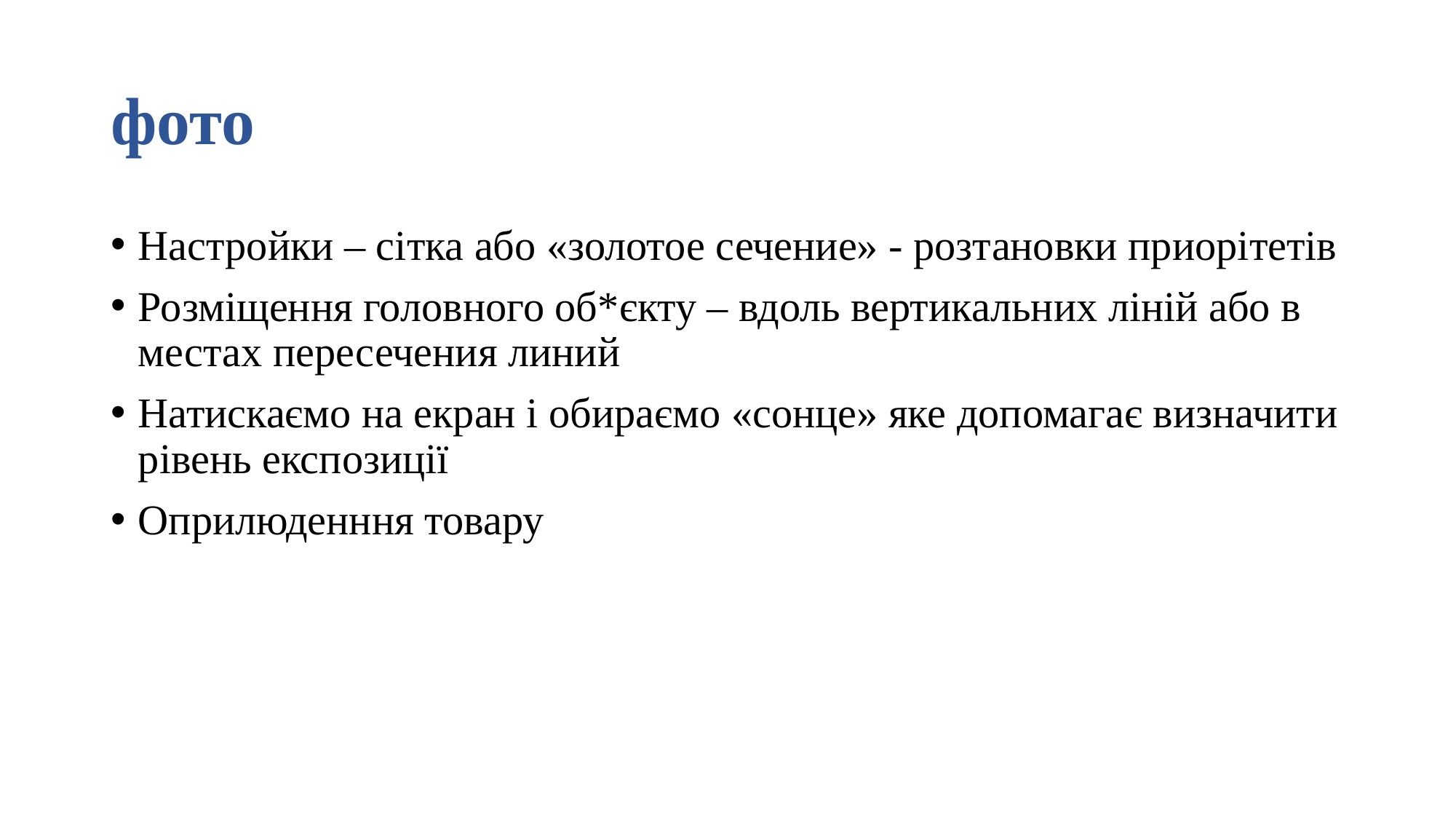

# фото
Настройки – сітка або «золотое сечение» - розтановки приорітетів
Розміщення головного об*єкту – вдоль вертикальних ліній або в местах пересечения линий
Натискаємо на екран і обираємо «сонце» яке допомагає визначити рівень експозиції
Оприлюденння товару